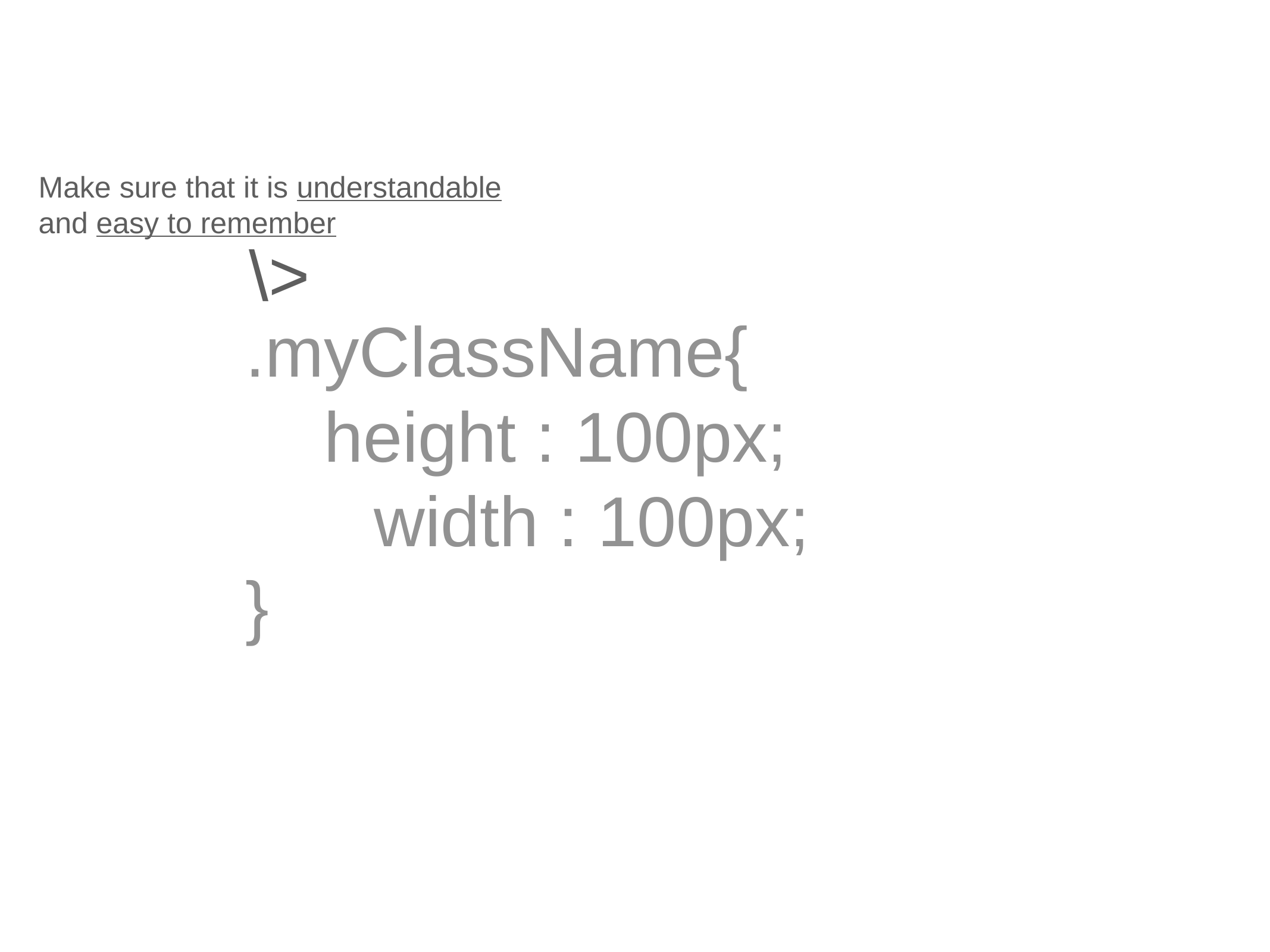

Make sure that it is understandable
and easy to remember
\>
.myClassName{
    height : 100px;
  width : 100px;
}